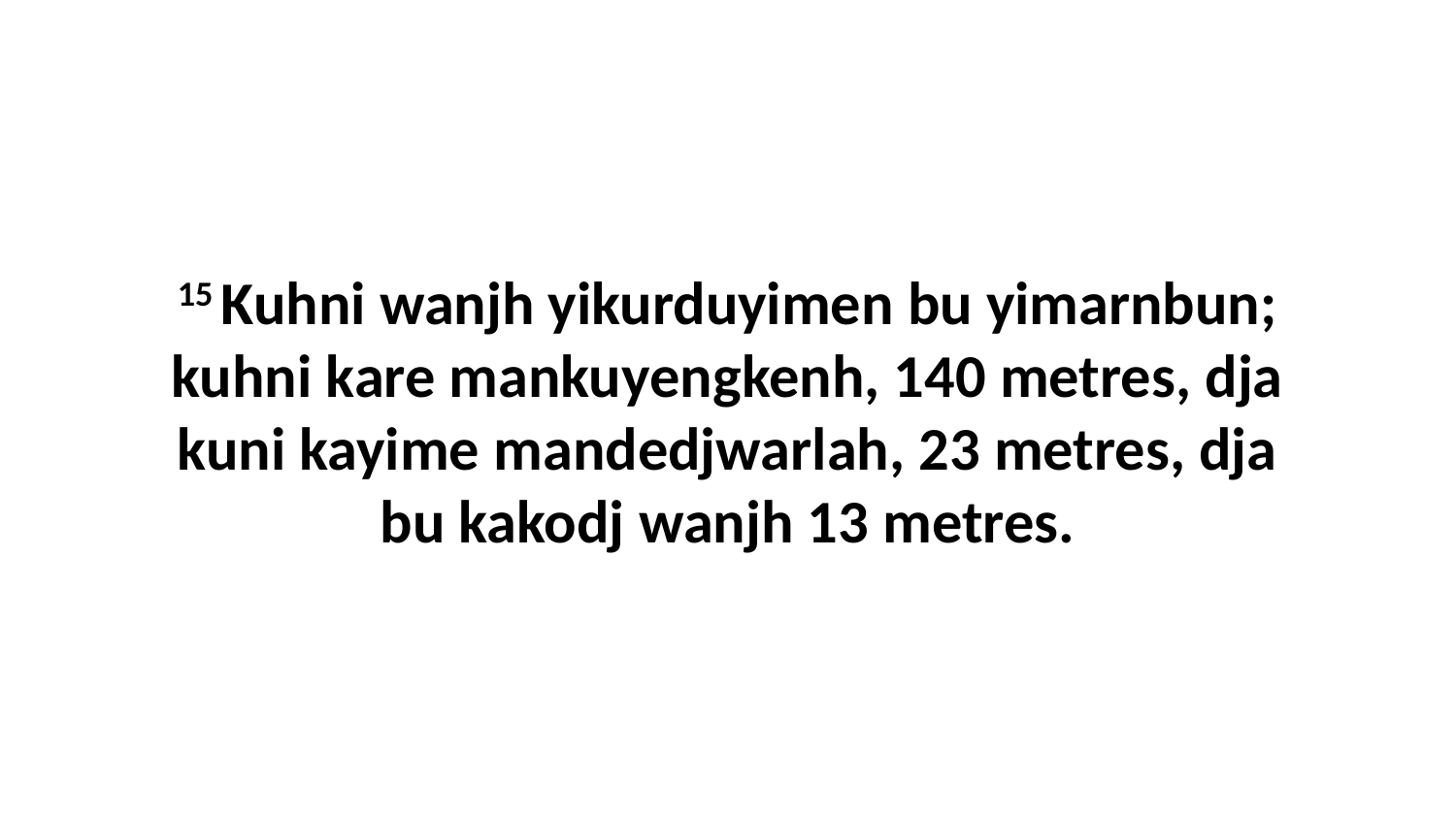

15 Kuhni wanjh yikurduyimen bu yimarnbun; kuhni kare mankuyengkenh, 140 metres, dja kuni kayime mandedjwarlah, 23 metres, dja bu kakodj wanjh 13 metres.